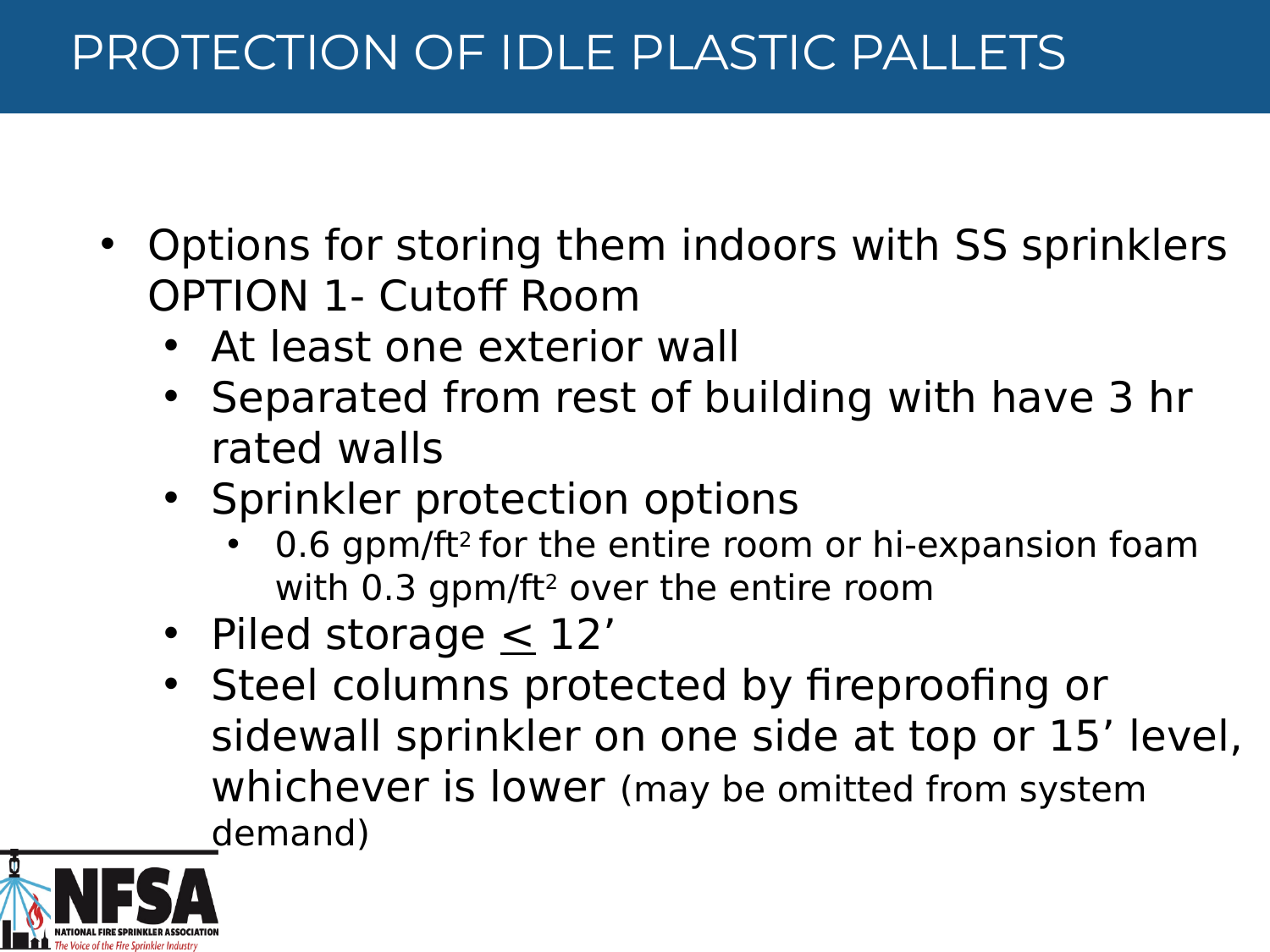

PROTECTION OF IDLE PLASTIC PALLETS
Options for storing them indoors with SS sprinklers OPTION 1- Cutoff Room
At least one exterior wall
Separated from rest of building with have 3 hr rated walls
Sprinkler protection options
0.6 gpm/ft2 for the entire room or hi-expansion foam with 0.3 gpm/ft2 over the entire room
Piled storage < 12’
Steel columns protected by fireproofing or sidewall sprinkler on one side at top or 15’ level, whichever is lower (may be omitted from system demand)

77